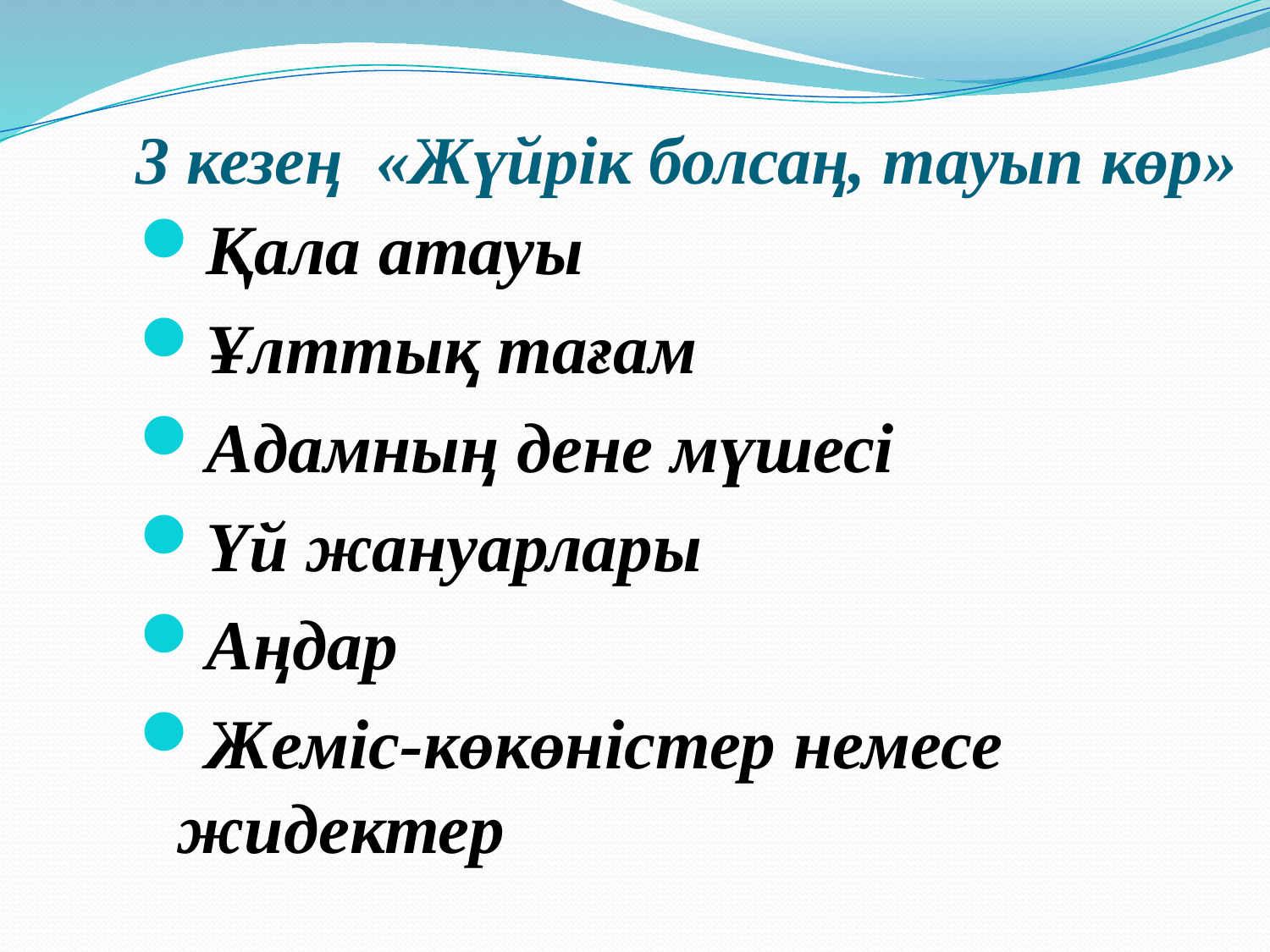

# 3 кезең  «Жүйрік болсаң, тауып көр»
Қала атауы
Ұлттық тағам
Адамның дене мүшесі
Үй жануарлары
Аңдар
Жеміс-көкөністер немесе жидектер